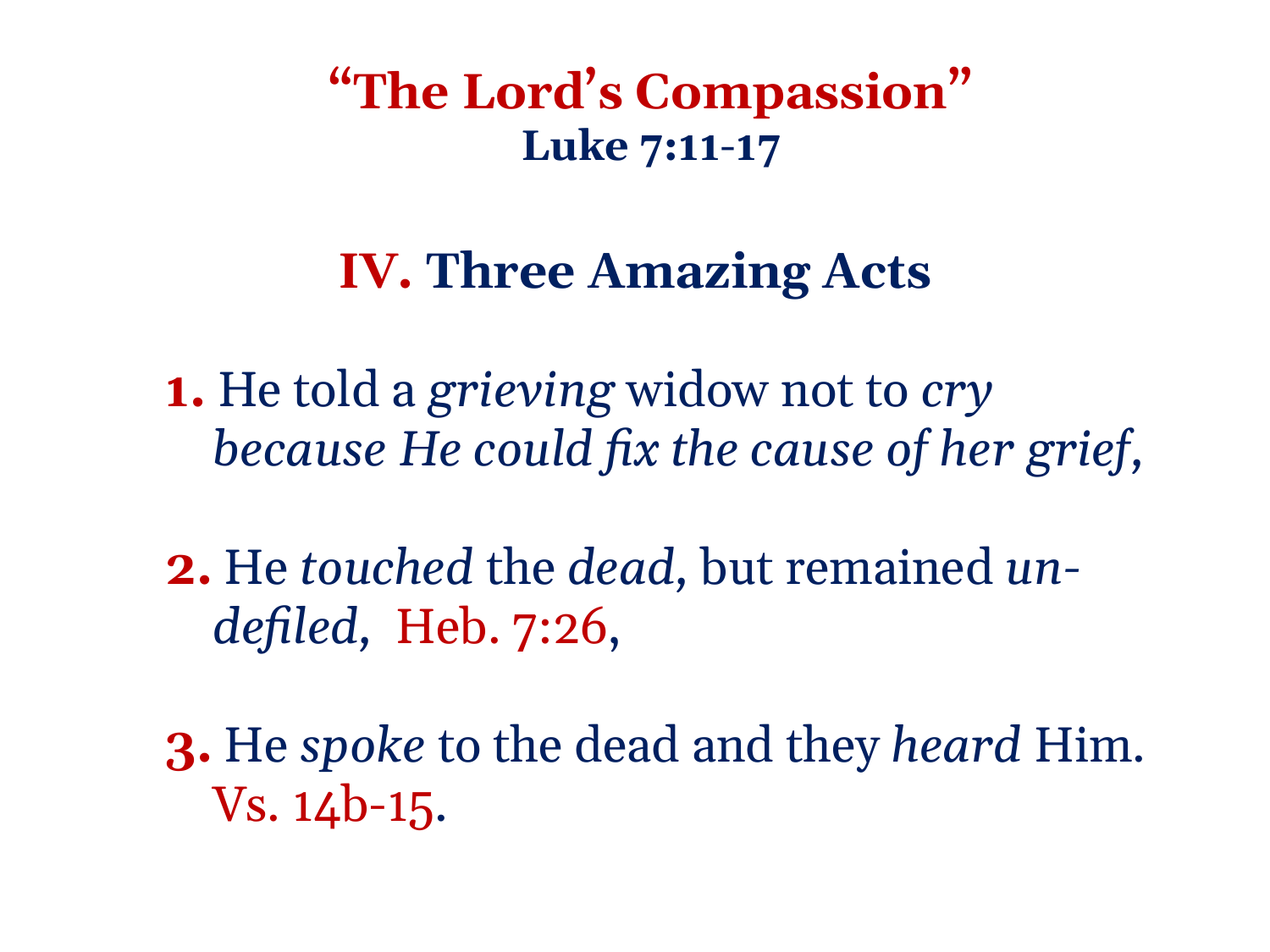

“The Lord’s Compassion”
Luke 7:11-17
IV. Three Amazing Acts

      1. He told a grieving widow not to cry
          because He could fix the cause of her grief,

      2. He touched the dead, but remained un-
          defiled,  Heb. 7:26,

      3. He spoke to the dead and they heard Him.
          Vs. 14b-15.